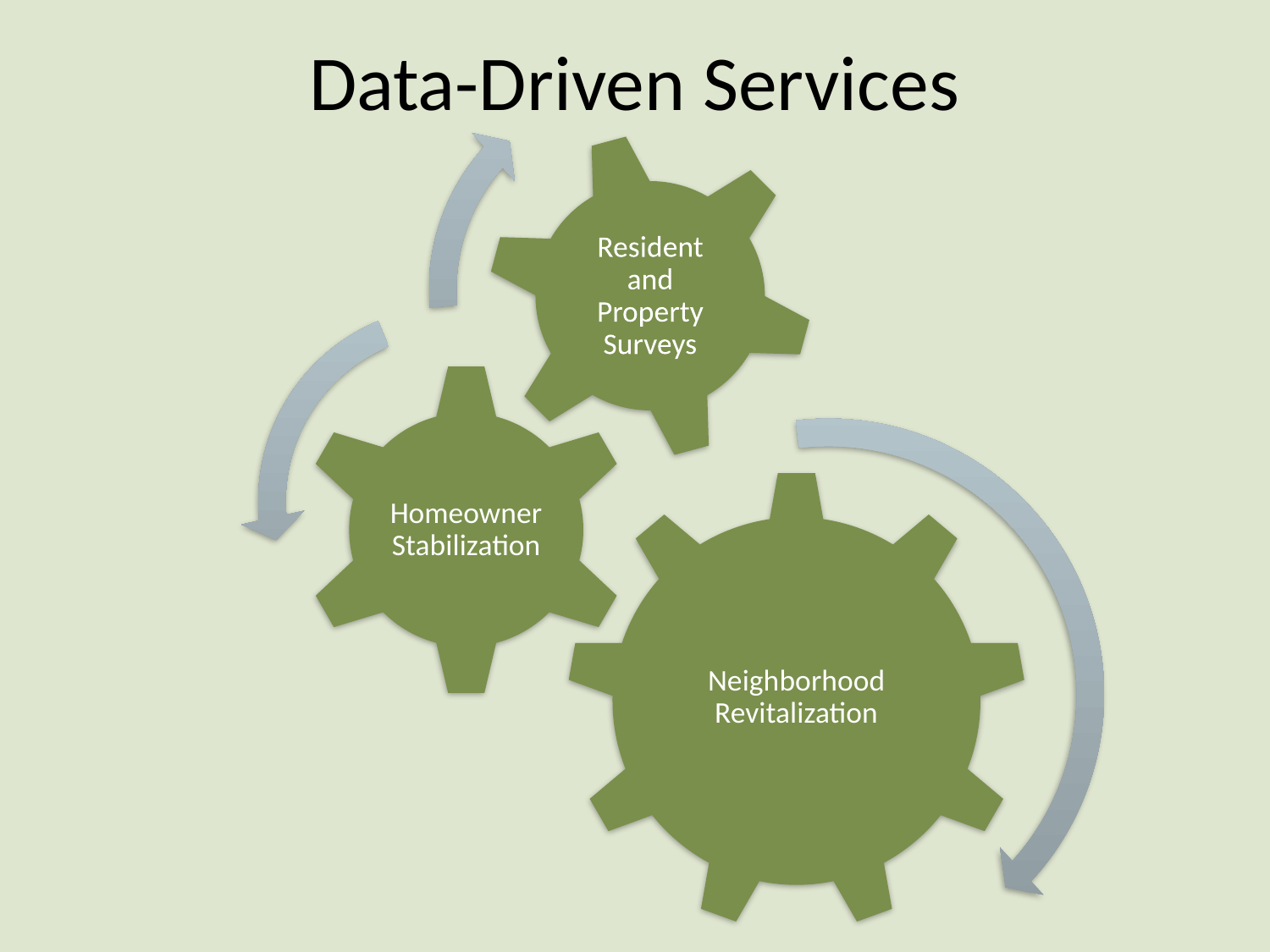

# Data-Driven Services
Neighborhood Revitalization
Homeowner Stabilization
Resident and Property Surveys